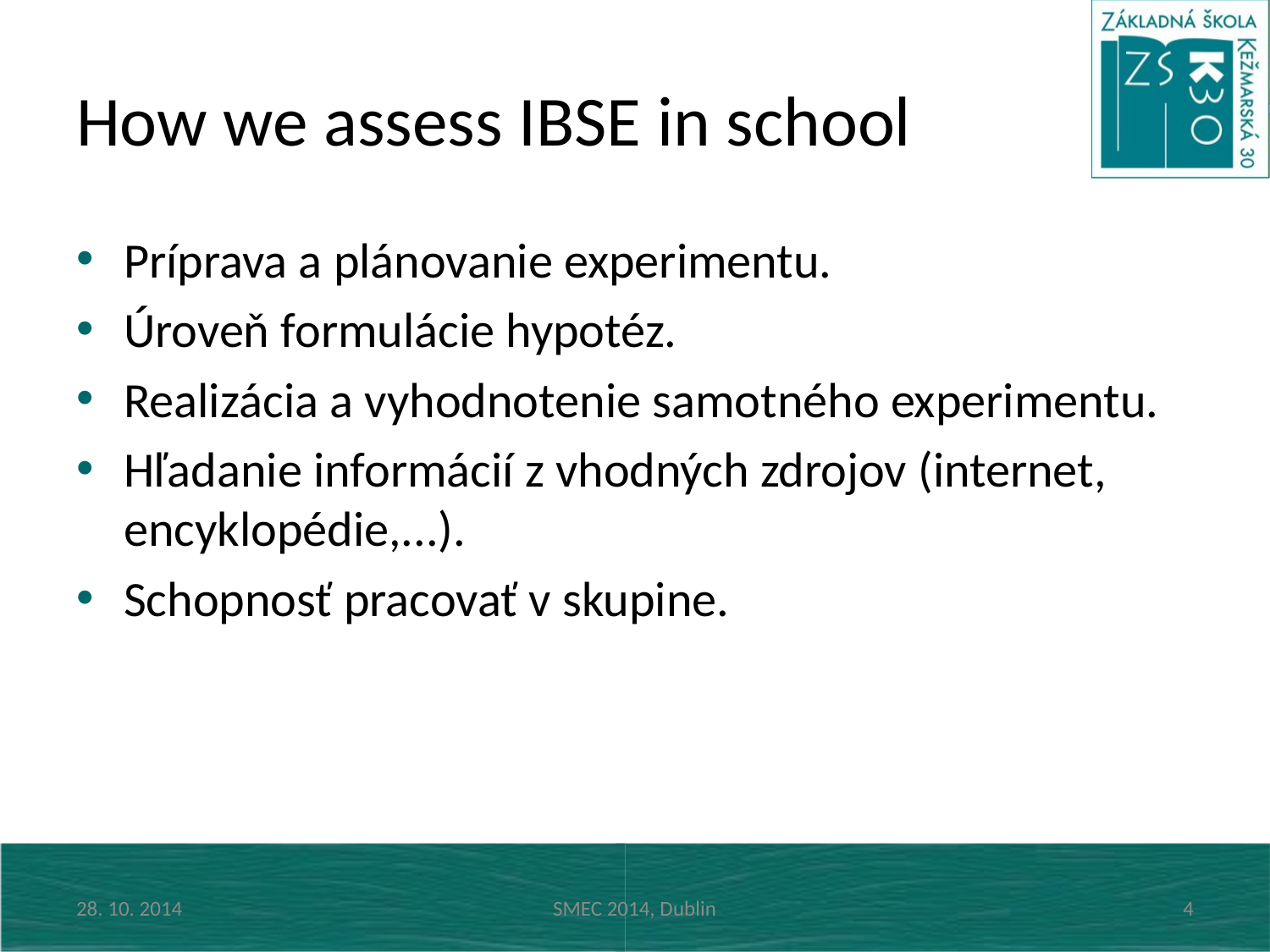

# How we assess IBSE in school
Príprava a plánovanie experimentu.
Úroveň formulácie hypotéz.
Realizácia a vyhodnotenie samotného experimentu.
Hľadanie informácií z vhodných zdrojov (internet, encyklopédie,...).
Schopnosť pracovať v skupine.

28. 10. 2014
SMEC 2014, Dublin
4